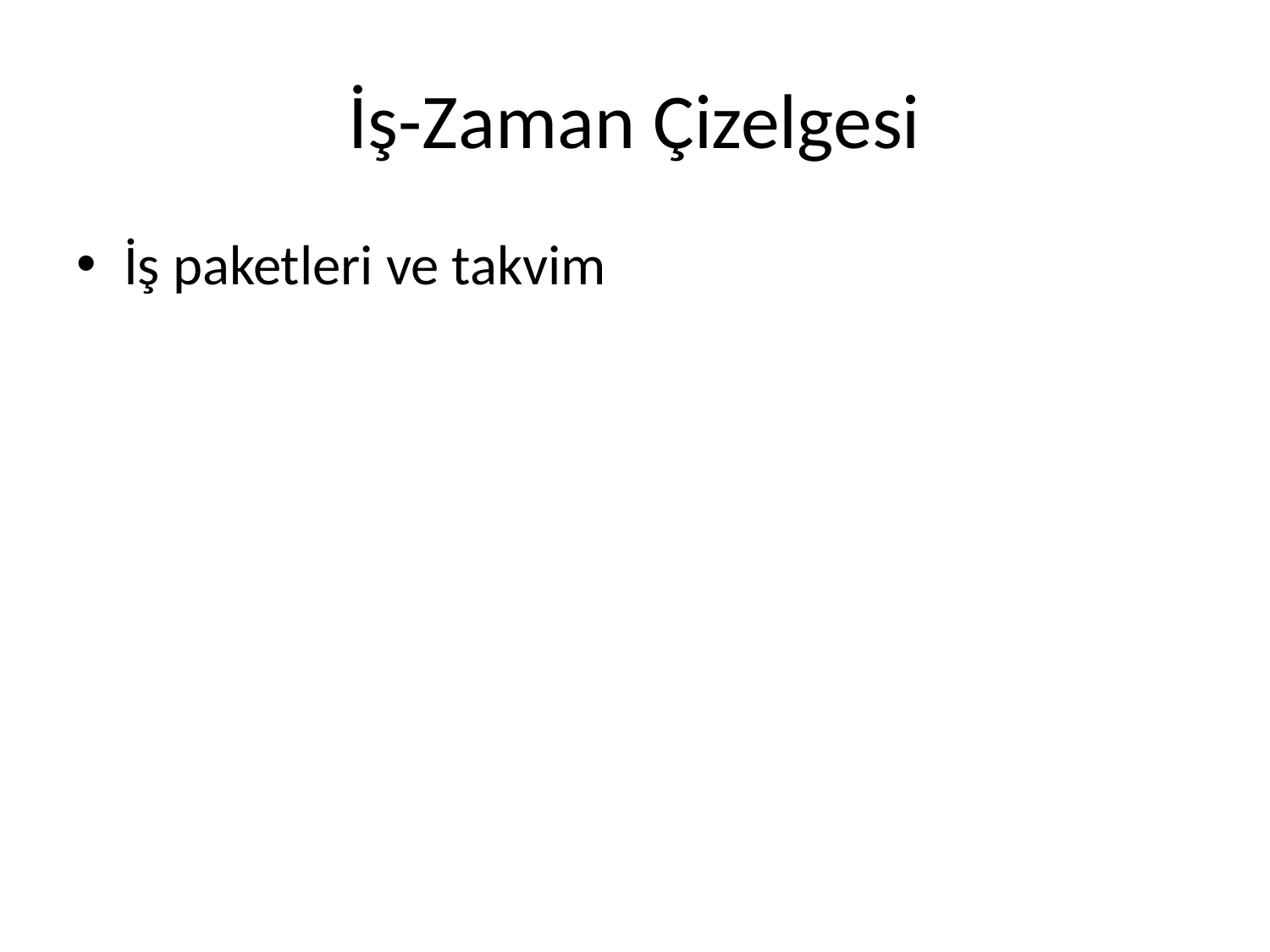

# İş-Zaman Çizelgesi
İş paketleri ve takvim